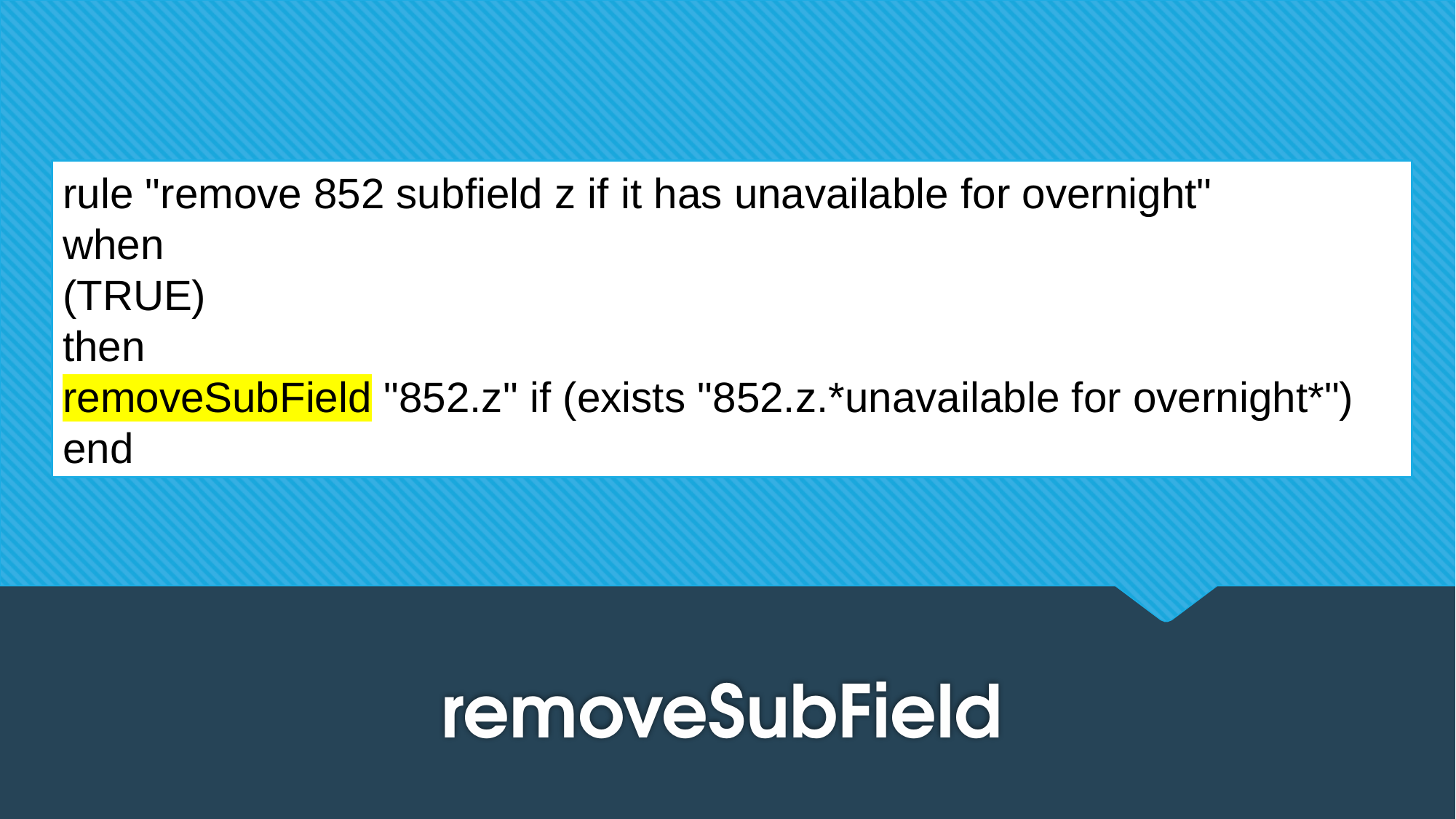

rule "remove 852 subfield z if it has unavailable for overnight"
when
(TRUE)
then
removeSubField "852.z" if (exists "852.z.*unavailable for overnight*")
end
# removeSubField